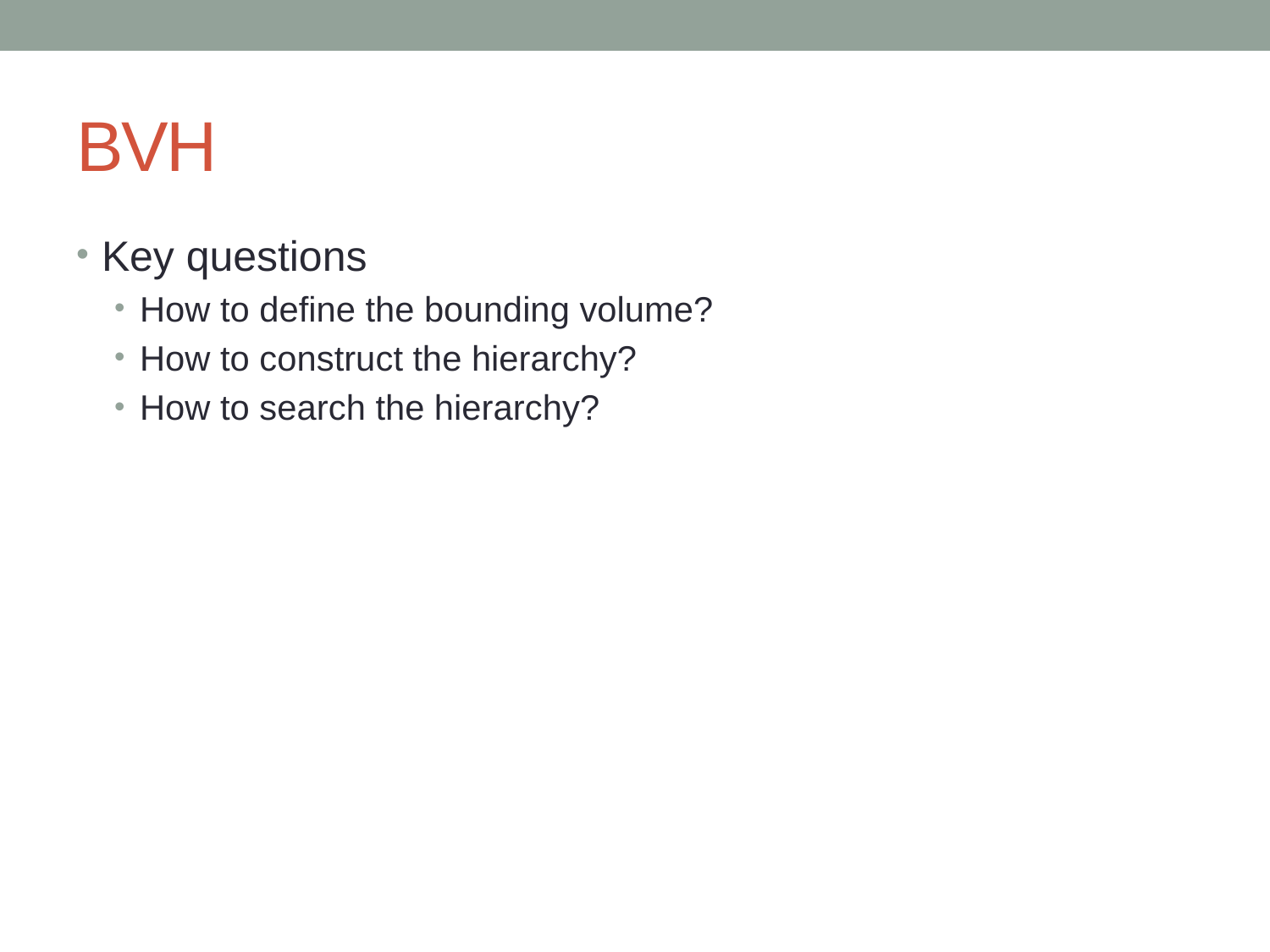

# BVH
Key questions
How to define the bounding volume?
How to construct the hierarchy?
How to search the hierarchy?